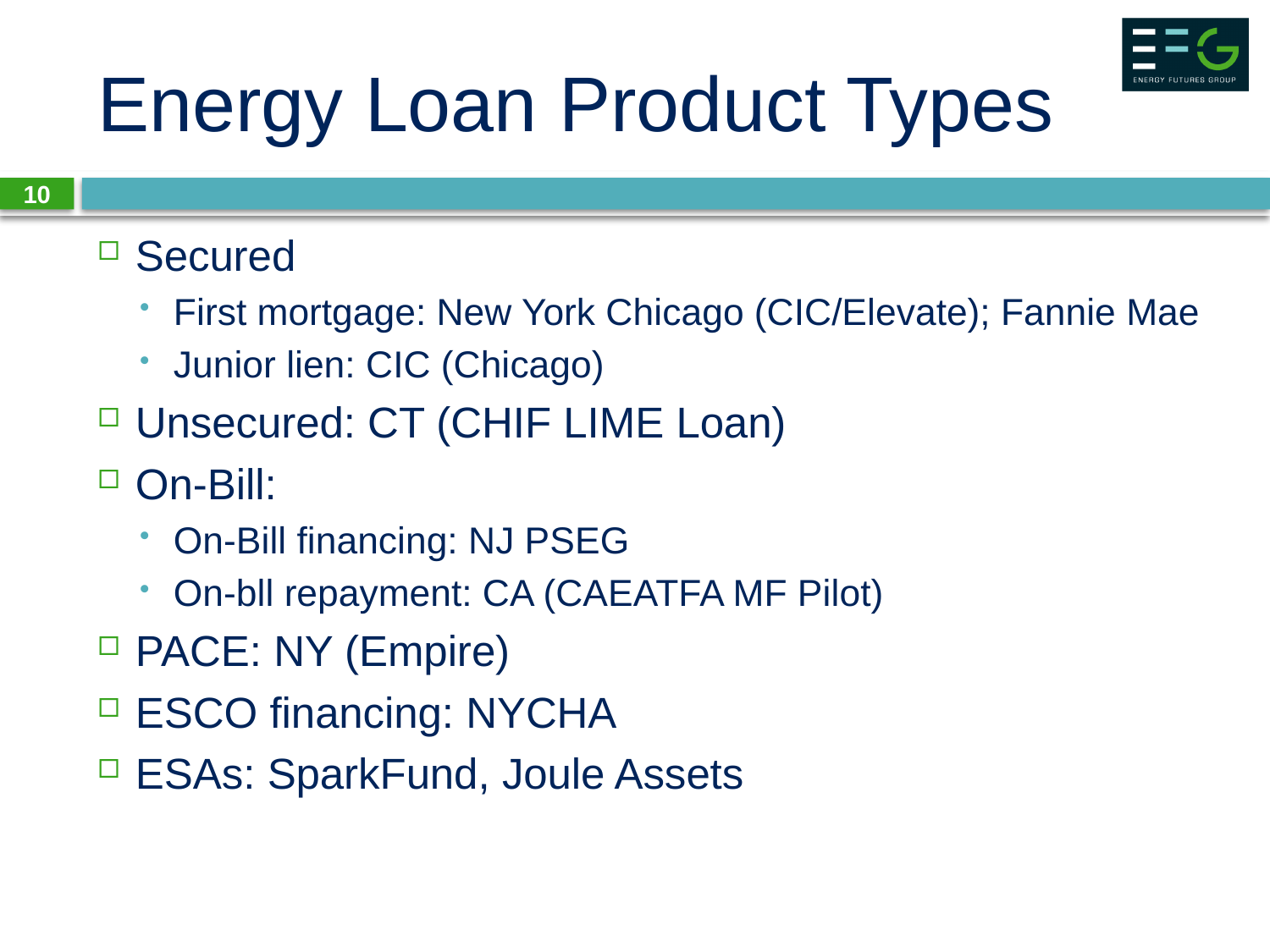

# Energy Loan Product Types
10
Secured
First mortgage: New York Chicago (CIC/Elevate); Fannie Mae
Junior lien: CIC (Chicago)
Unsecured: CT (CHIF LIME Loan)
On-Bill:
On-Bill financing: NJ PSEG
On-bll repayment: CA (CAEATFA MF Pilot)
PACE: NY (Empire)
ESCO financing: NYCHA
ESAs: SparkFund, Joule Assets